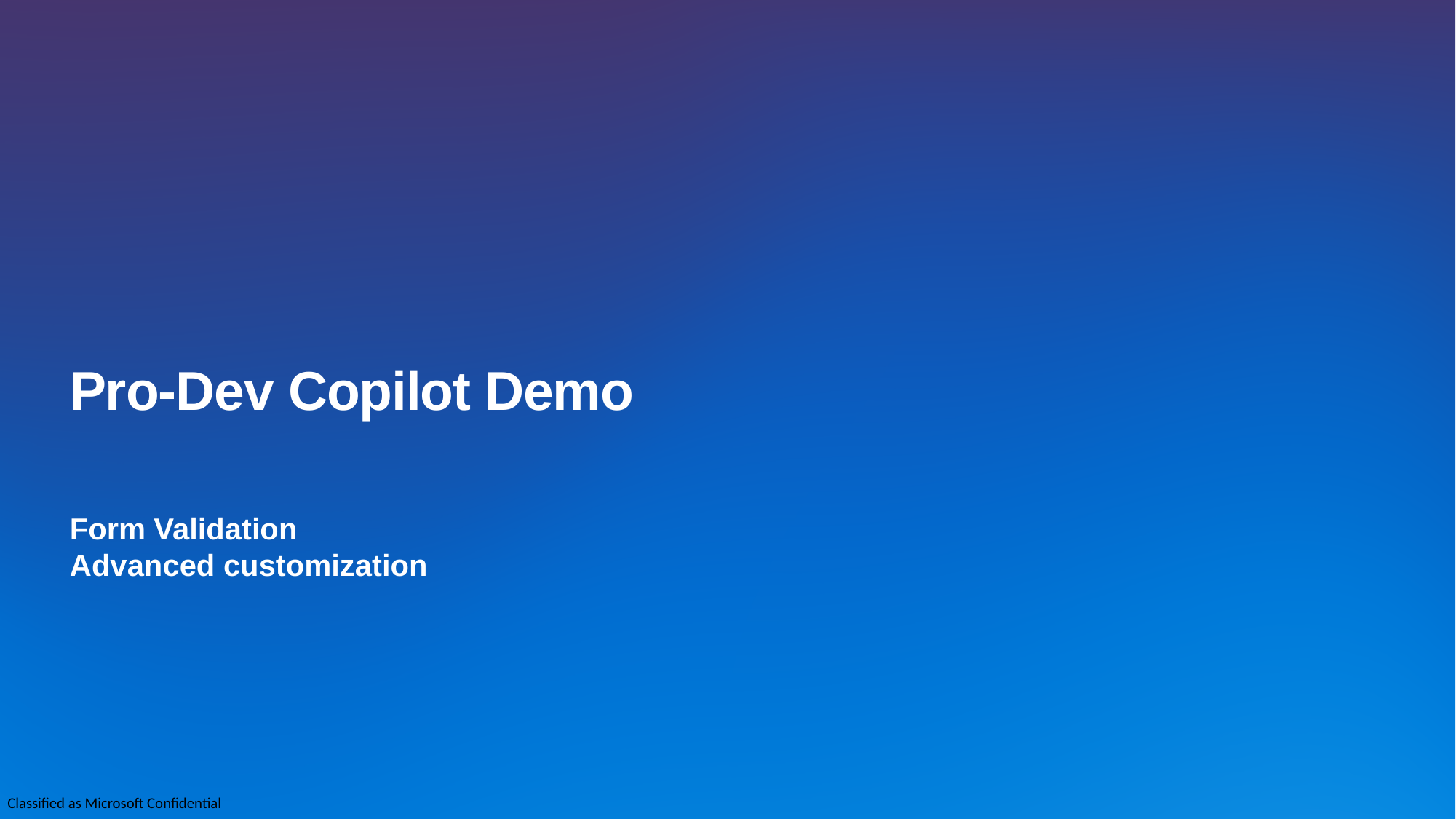

# Pro-Dev Copilot Demo

Form Validation
Advanced customization